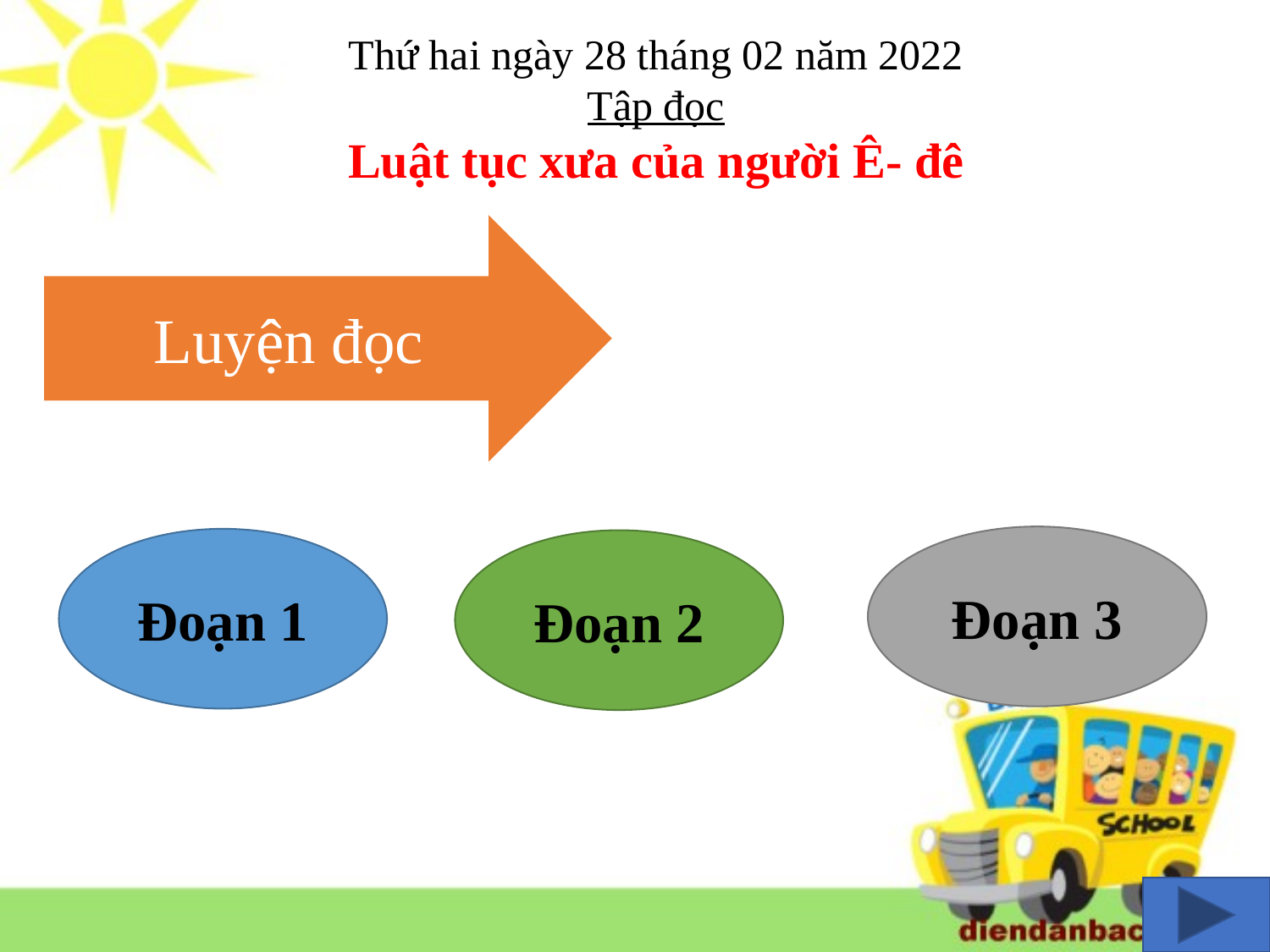

Thứ hai ngày 28 tháng 02 năm 2022
Tập đọc
Luật tục xưa của người Ê- đê
Luyện đọc
Đoạn 3
Đoạn 1
Đoạn 2